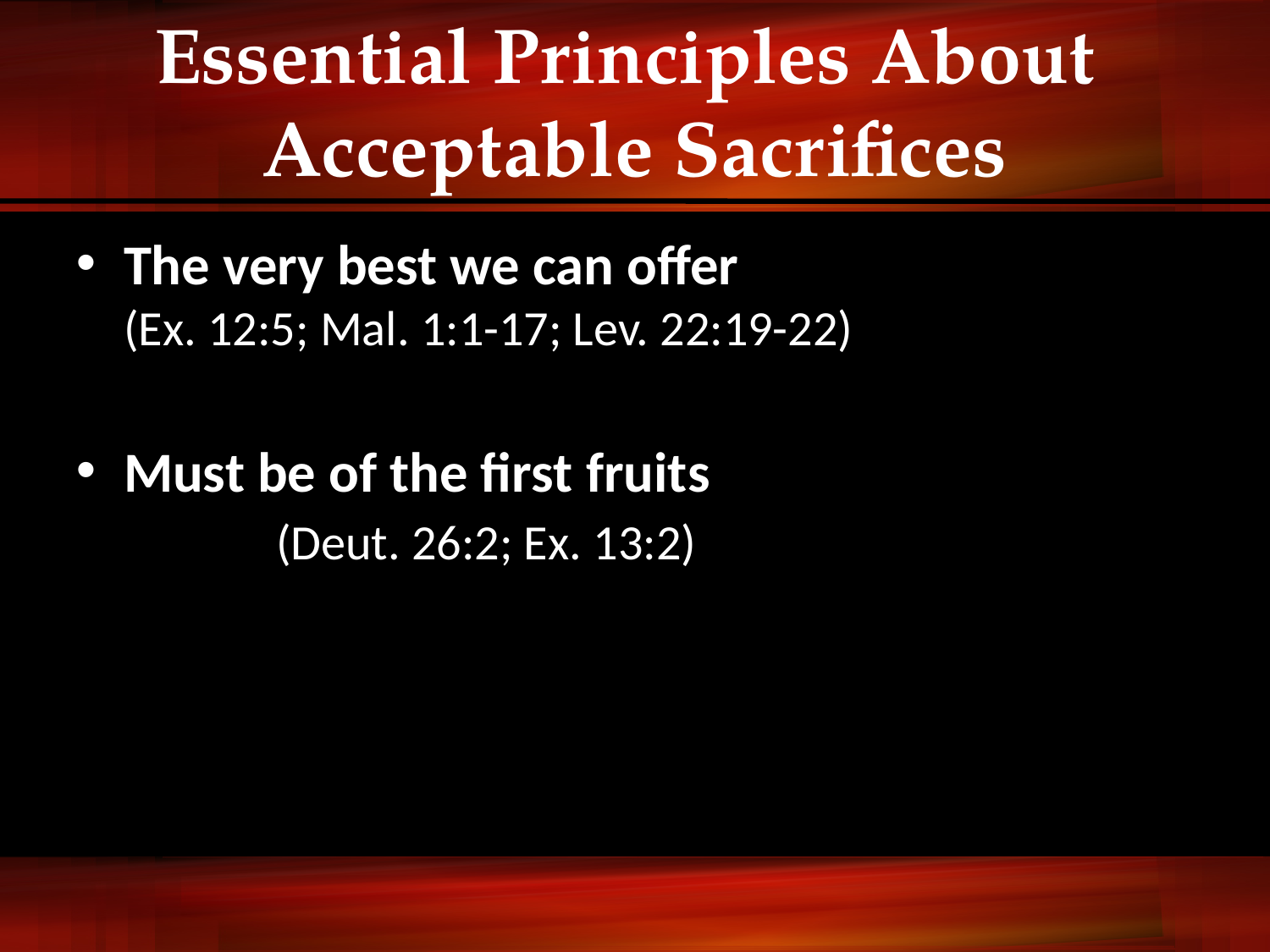

Essential Principles About
Acceptable Sacrifices
The very best we can offer                               (Ex. 12:5; Mal. 1:1-17; Lev. 22:19-22)

Must be of the first fruits                                                   (Deut. 26:2; Ex. 13:2)